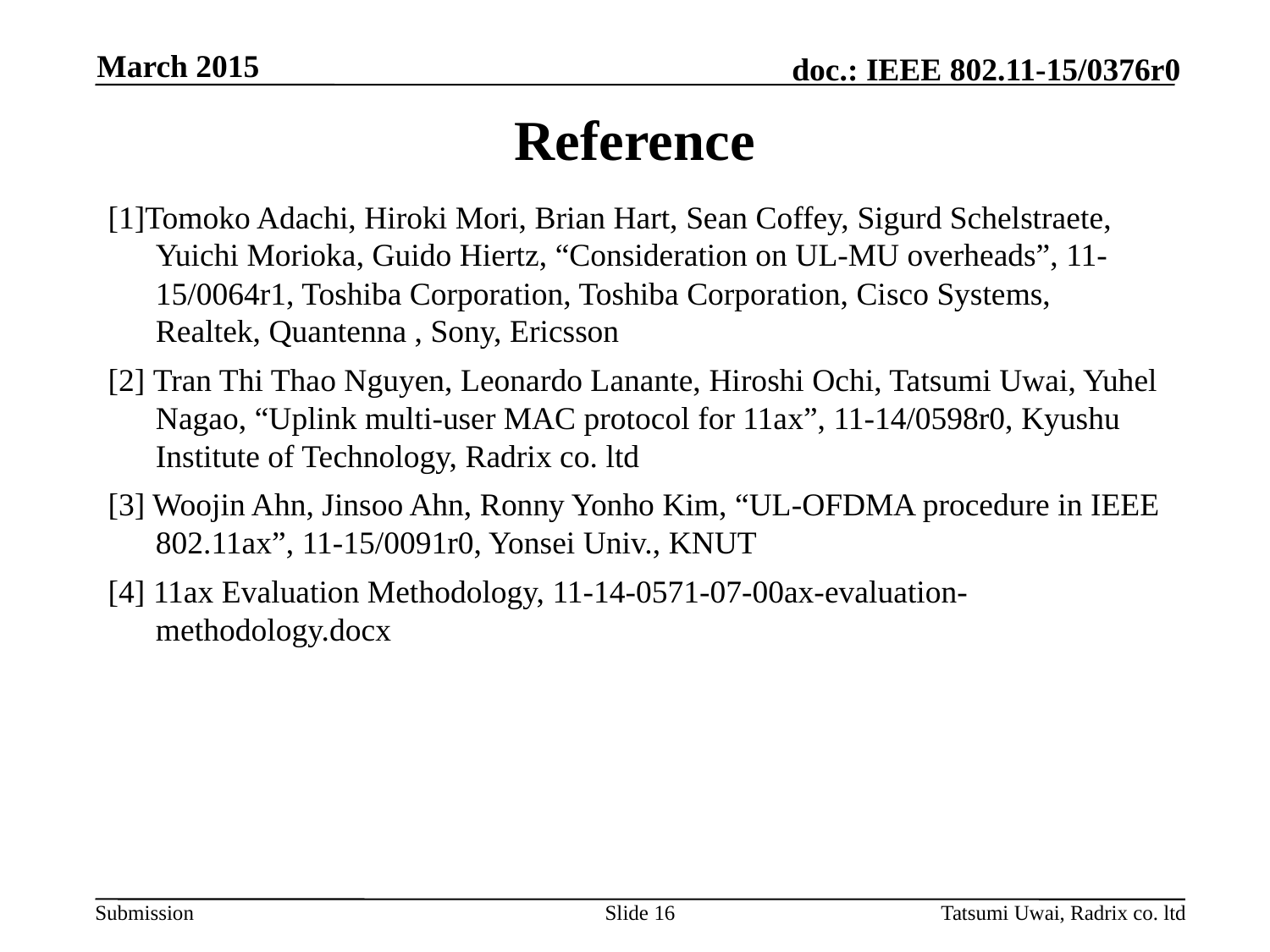

March 2015
# Reference
[1]Tomoko Adachi, Hiroki Mori, Brian Hart, Sean Coffey, Sigurd Schelstraete, Yuichi Morioka, Guido Hiertz, “Consideration on UL-MU overheads”, 11-15/0064r1, Toshiba Corporation, Toshiba Corporation, Cisco Systems, Realtek, Quantenna , Sony, Ericsson
[2] Tran Thi Thao Nguyen, Leonardo Lanante, Hiroshi Ochi, Tatsumi Uwai, Yuhel Nagao, “Uplink multi-user MAC protocol for 11ax”, 11-14/0598r0, Kyushu Institute of Technology, Radrix co. ltd
[3] Woojin Ahn, Jinsoo Ahn, Ronny Yonho Kim, “UL-OFDMA procedure in IEEE 802.11ax”, 11-15/0091r0, Yonsei Univ., KNUT
[4] 11ax Evaluation Methodology, 11-14-0571-07-00ax-evaluation-methodology.docx

Slide 16
Tatsumi Uwai, Radrix co. ltd